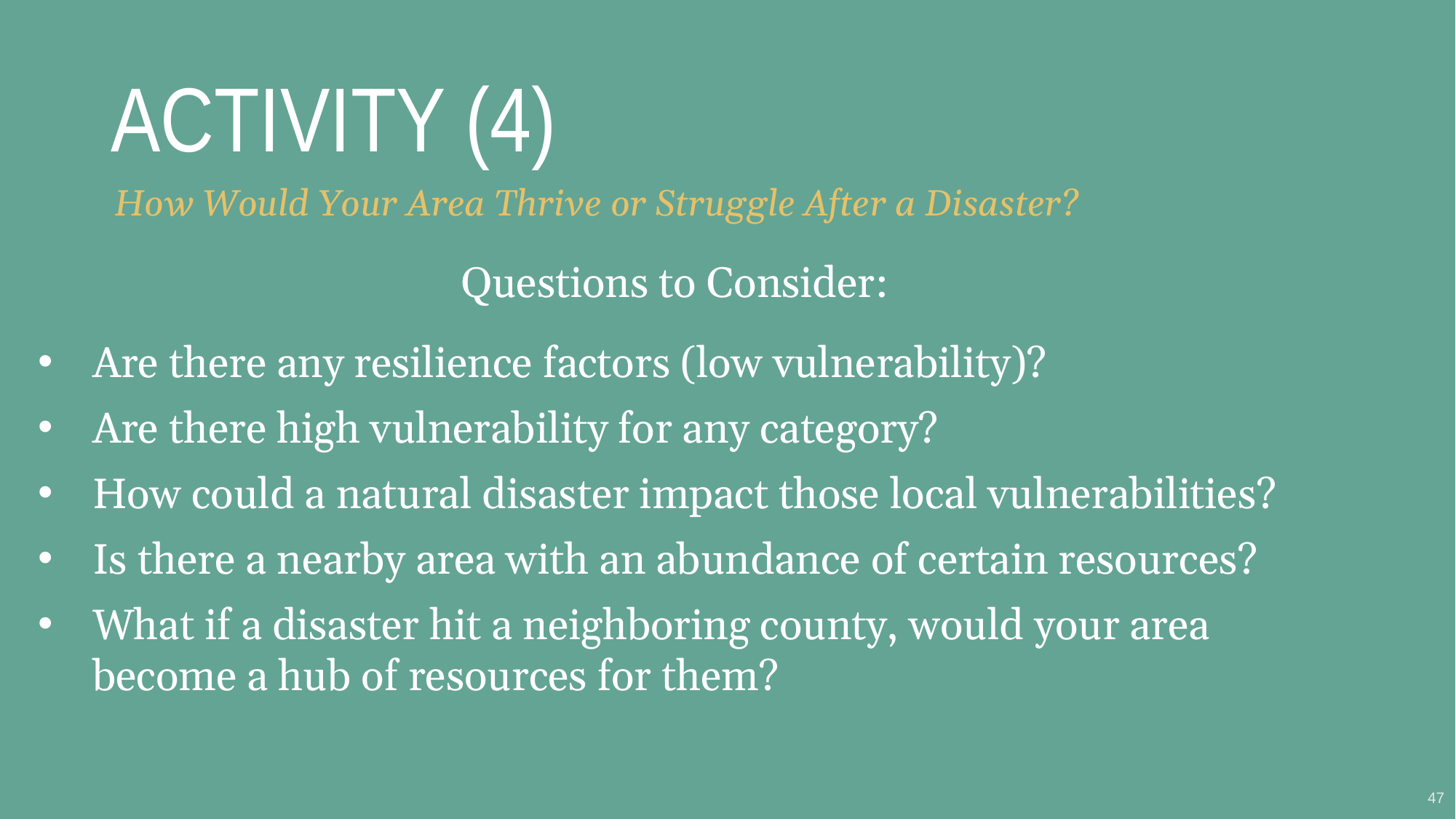

# ACTIVITY (4)
How Would Your Area Thrive or Struggle After a Disaster?
Questions to Consider:

Are there any resilience factors (low vulnerability)?

Are there high vulnerability for any category?

How could a natural disaster impact those local vulnerabilities?

Is there a nearby area with an abundance of certain resources?

What if a disaster hit a neighboring county, would your area become a hub of resources for them?
47